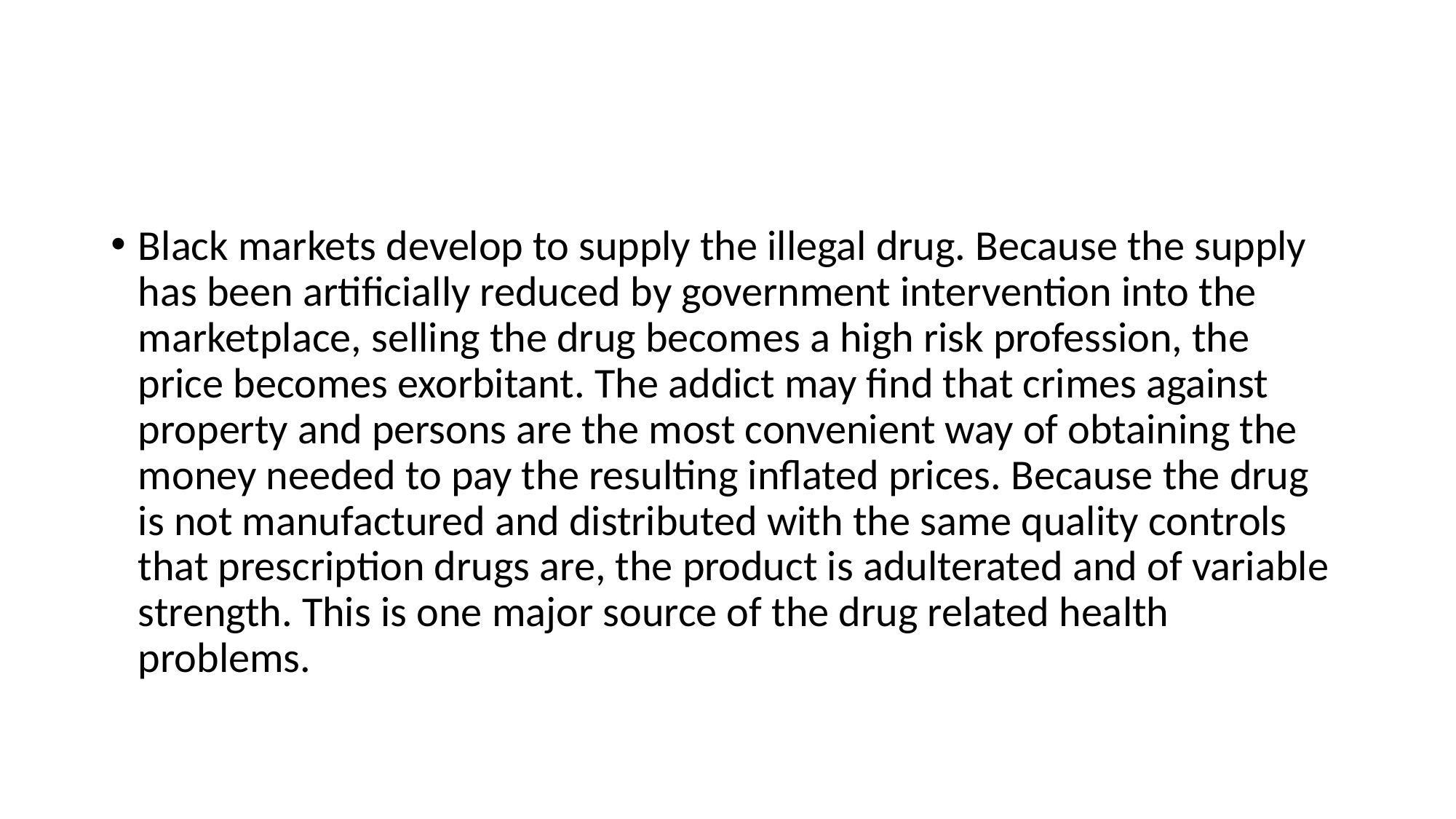

Black markets develop to supply the illegal drug. Because the supply has been artificially reduced by government intervention into the marketplace, selling the drug becomes a high risk profession, the price becomes exorbitant. The addict may find that crimes against property and persons are the most convenient way of obtaining the money needed to pay the resulting inflated prices. Because the drug is not manufactured and distributed with the same quality controls that prescription drugs are, the product is adulterated and of variable strength. This is one major source of the drug related health problems.